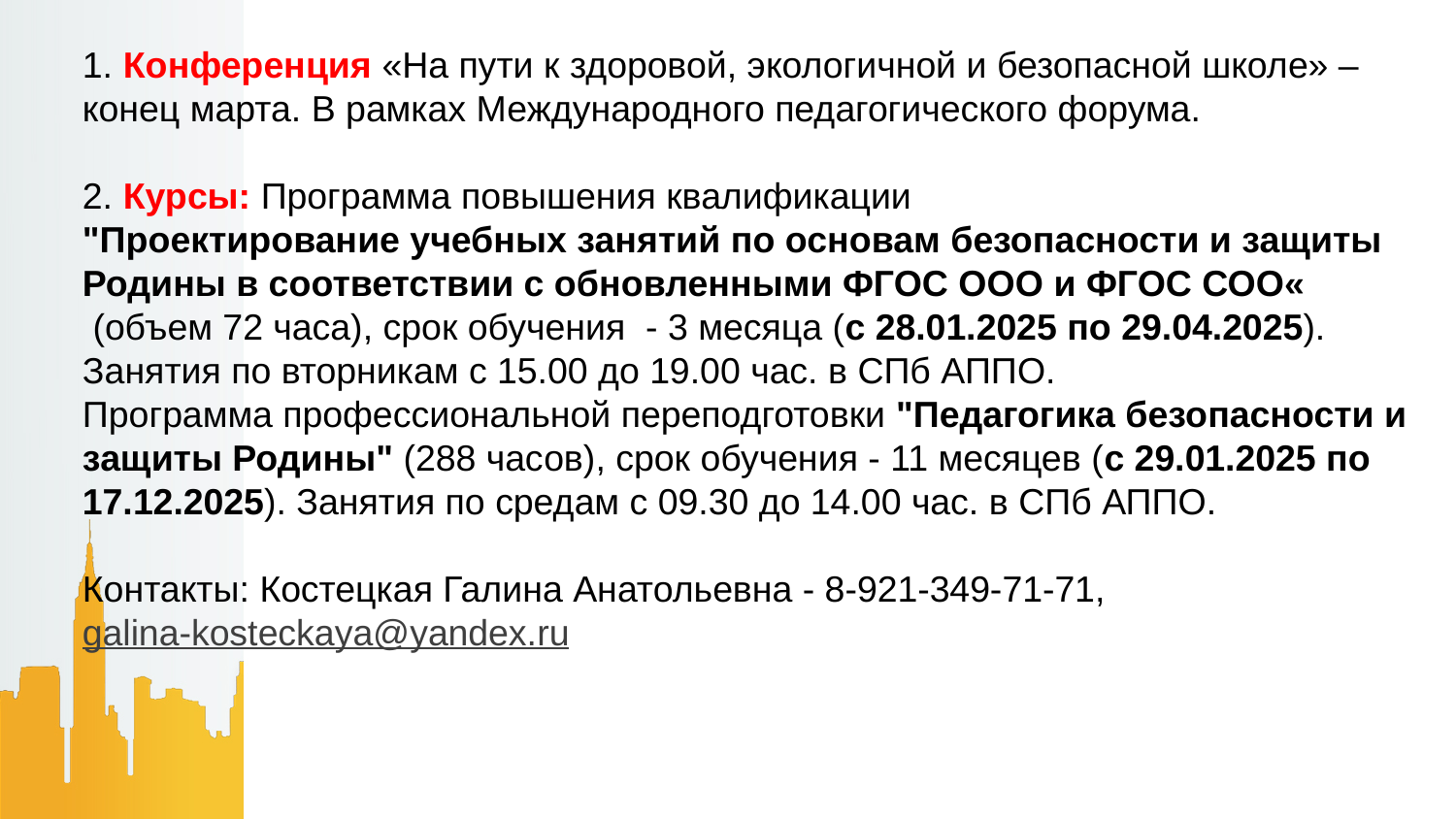

1. Конференция «На пути к здоровой, экологичной и безопасной школе» –
конец марта. В рамках Международного педагогического форума.

2. Курсы: Программа повышения квалификации
"Проектирование учебных занятий по основам безопасности и защиты Родины в соответствии с обновленными ФГОС ООО и ФГОС СОО«
 (объем 72 часа), срок обучения  - 3 месяца (с 28.01.2025 по 29.04.2025).
Занятия по вторникам с 15.00 до 19.00 час. в СПб АППО.
Программа профессиональной переподготовки "Педагогика безопасности и защиты Родины" (288 часов), срок обучения - 11 месяцев (с 29.01.2025 по 17.12.2025). Занятия по средам с 09.30 до 14.00 час. в СПб АППО.

Контакты: Костецкая Галина Анатольевна - 8-921-349-71-71, galina-kosteckaya@yandex.ru